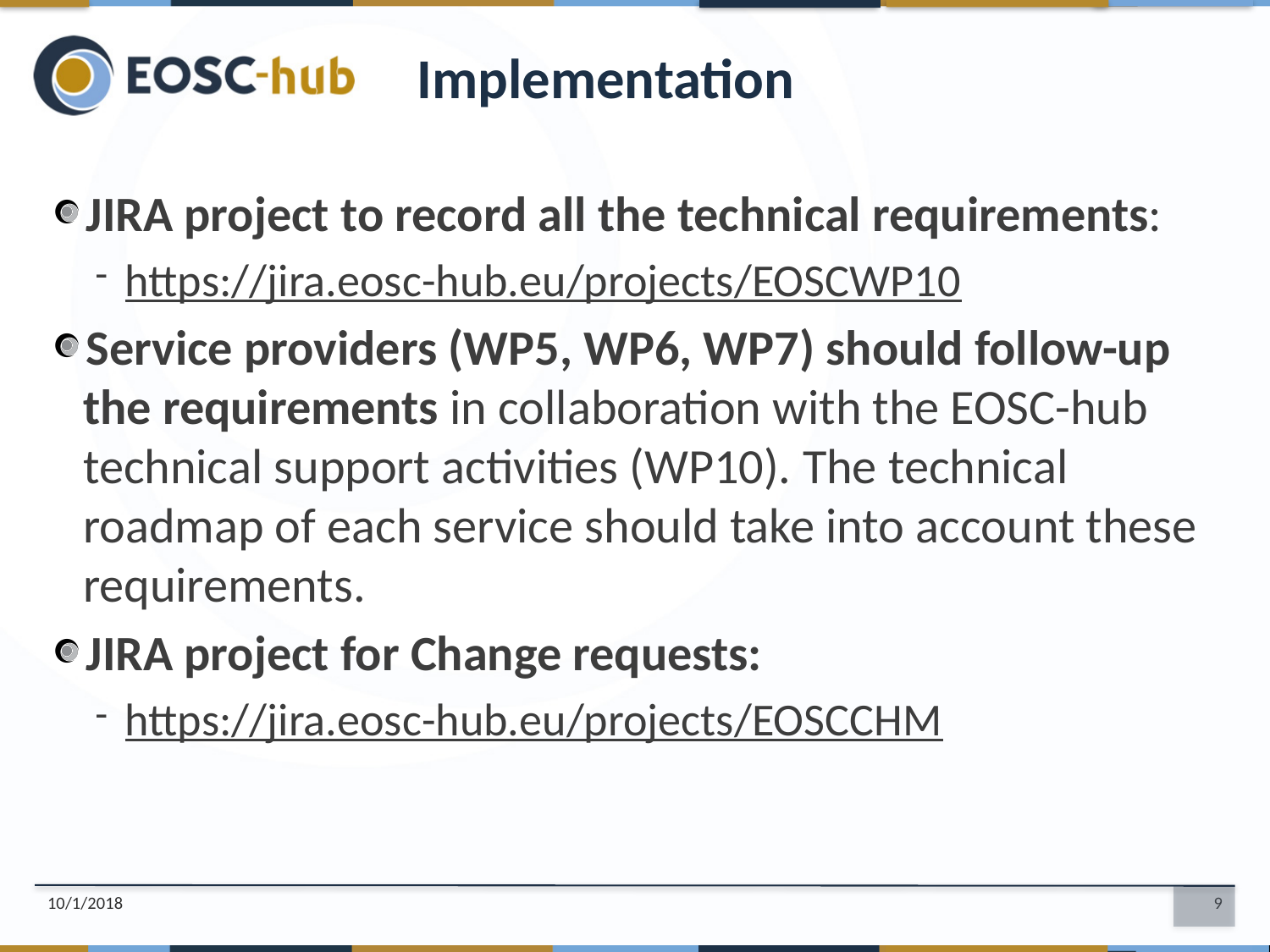

Implementation
JIRA project to record all the technical requirements:
https://jira.eosc-hub.eu/projects/EOSCWP10
Service providers (WP5, WP6, WP7) should follow-up the requirements in collaboration with the EOSC-hub technical support activities (WP10). The technical roadmap of each service should take into account these requirements.
JIRA project for Change requests:
https://jira.eosc-hub.eu/projects/EOSCCHM

10/1/2018
9